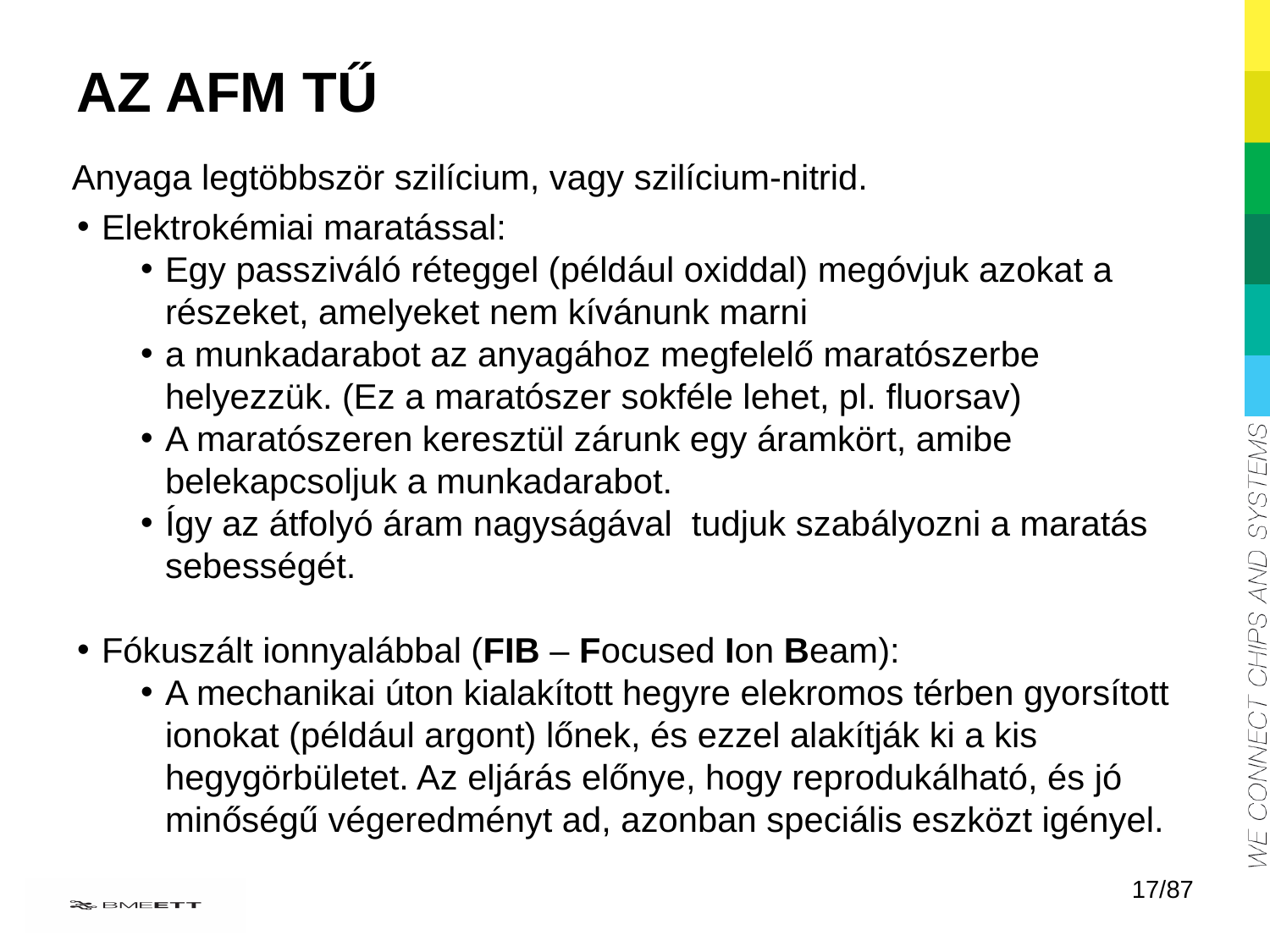

AZ AFM tű
Anyaga legtöbbször szilícium, vagy szilícium-nitrid.
Elektrokémiai maratással:
Egy passziváló réteggel (például oxiddal) megóvjuk azokat a részeket, amelyeket nem kívánunk marni
a munkadarabot az anyagához megfelelő maratószerbe helyezzük. (Ez a maratószer sokféle lehet, pl. fluorsav)
A maratószeren keresztül zárunk egy áramkört, amibe belekapcsoljuk a munkadarabot.
Így az átfolyó áram nagyságával  tudjuk szabályozni a maratás sebességét.

Fókuszált ionnyalábbal (FIB – Focused Ion Beam):
A mechanikai úton kialakított hegyre elekromos térben gyorsított ionokat (például argont) lőnek, és ezzel alakítják ki a kis hegygörbületet. Az eljárás előnye, hogy reprodukálható, és jó minőségű végeredményt ad, azonban speciális eszközt igényel.
17/87